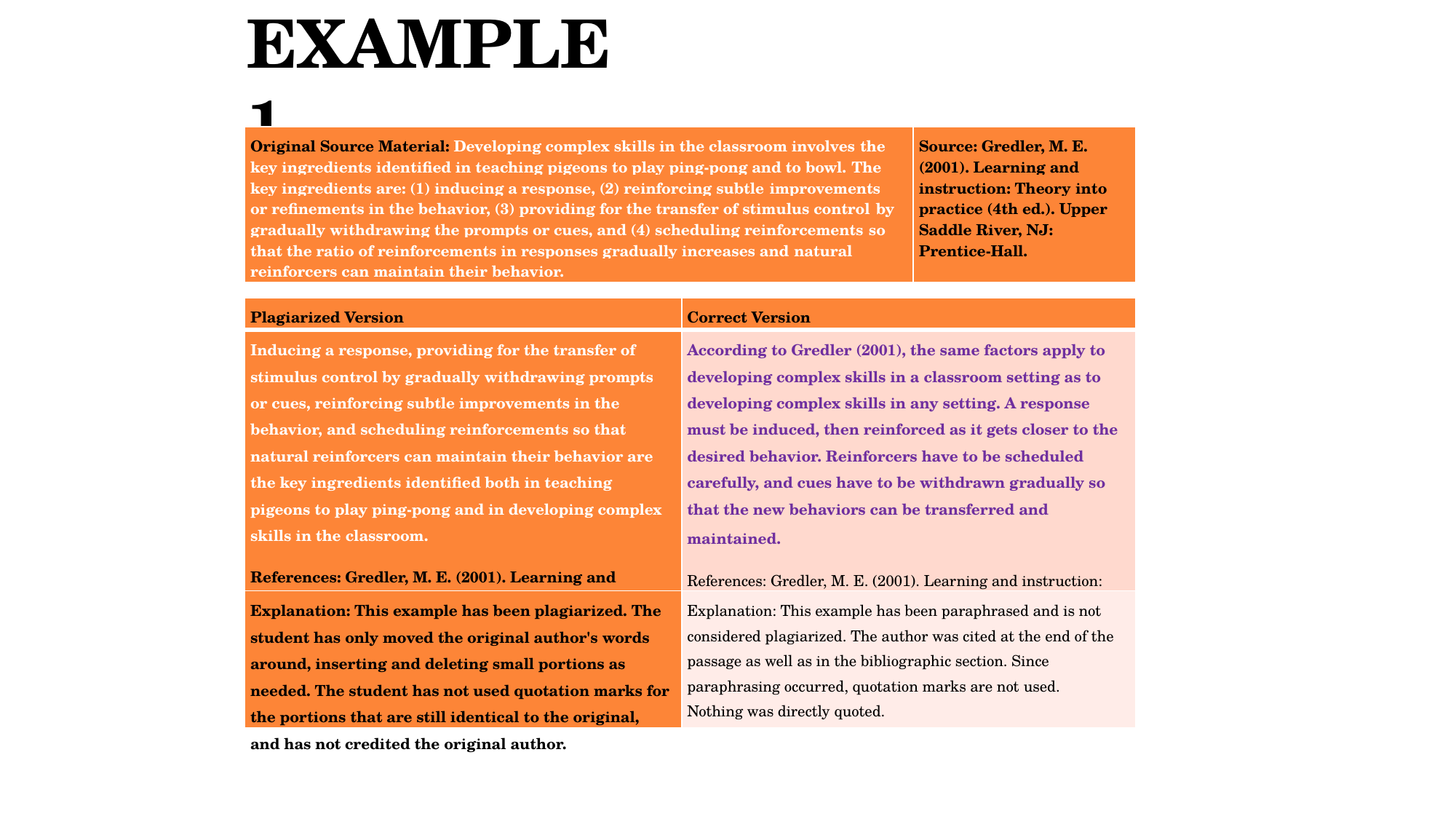

# EXAMPLE 1
| Original Source Material: Developing complex skills in the classroom involves the | Source: Gredler, M. E. |
| --- | --- |
| key ingredients identified in teaching pigeons to play ping-pong and to bowl. The | (2001). Learning and |
| key ingredients are: (1) inducing a response, (2) reinforcing subtle improvements | instruction: Theory into |
| or refinements in the behavior, (3) providing for the transfer of stimulus control by | practice (4th ed.). Upper |
| gradually withdrawing the prompts or cues, and (4) scheduling reinforcements so | Saddle River, NJ: |
| that the ratio of reinforcements in responses gradually increases and natural | Prentice-Hall. |
| reinforcers can maintain their behavior. |  |
| Plagiarized Version | Correct Version |
| --- | --- |
| Inducing a response, providing for the transfer of stimulus control by gradually withdrawing prompts or cues, reinforcing subtle improvements in the behavior, and scheduling reinforcements so that natural reinforcers can maintain their behavior are the key ingredients identified both in teaching pigeons to play ping-pong and in developing complex skills in the classroom. References: Gredler, M. E. (2001). Learning and instruction: Theory into practice (4th ed.). Upper Saddle, NJ: Prentice-Hall. | According to Gredler (2001), the same factors apply to developing complex skills in a classroom setting as to developing complex skills in any setting. A response must be induced, then reinforced as it gets closer to the desired behavior. Reinforcers have to be scheduled carefully, and cues have to be withdrawn gradually so that the new behaviors can be transferred and maintained. References: Gredler, M. E. (2001). Learning and instruction: Theory into practice (4th ed.). Upper Saddle River, NJ: Prentice-Hall. |
| Explanation: This example has been plagiarized. The student has only moved the original author's words around, inserting and deleting small portions as needed. The student has not used quotation marks for the portions that are still identical to the original, and has not credited the original author. | Explanation: This example has been paraphrased and is not considered plagiarized. The author was cited at the end of the passage as well as in the bibliographic section. Since paraphrasing occurred, quotation marks are not used. Nothing was directly quoted. |